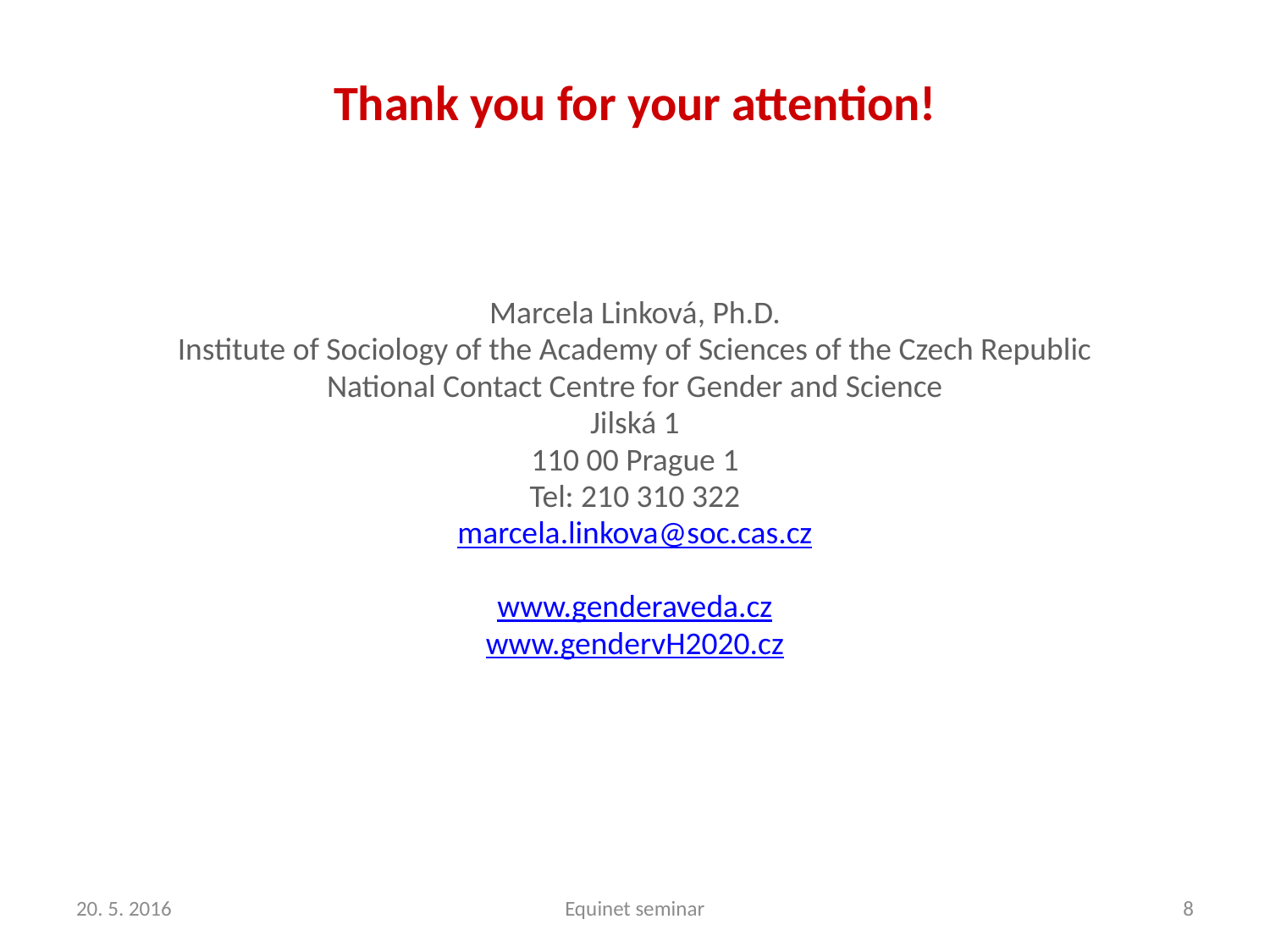

Thank you for your attention!

Marcela Linková, Ph.D.
Institute of Sociology of the Academy of Sciences of the Czech Republic
National Contact Centre for Gender and Science
Jilská 1
110 00 Prague 1
Tel: 210 310 322
marcela.linkova@soc.cas.cz

www.genderaveda.cz
www.gendervH2020.cz
20. 5. 2016
Equinet seminar
8